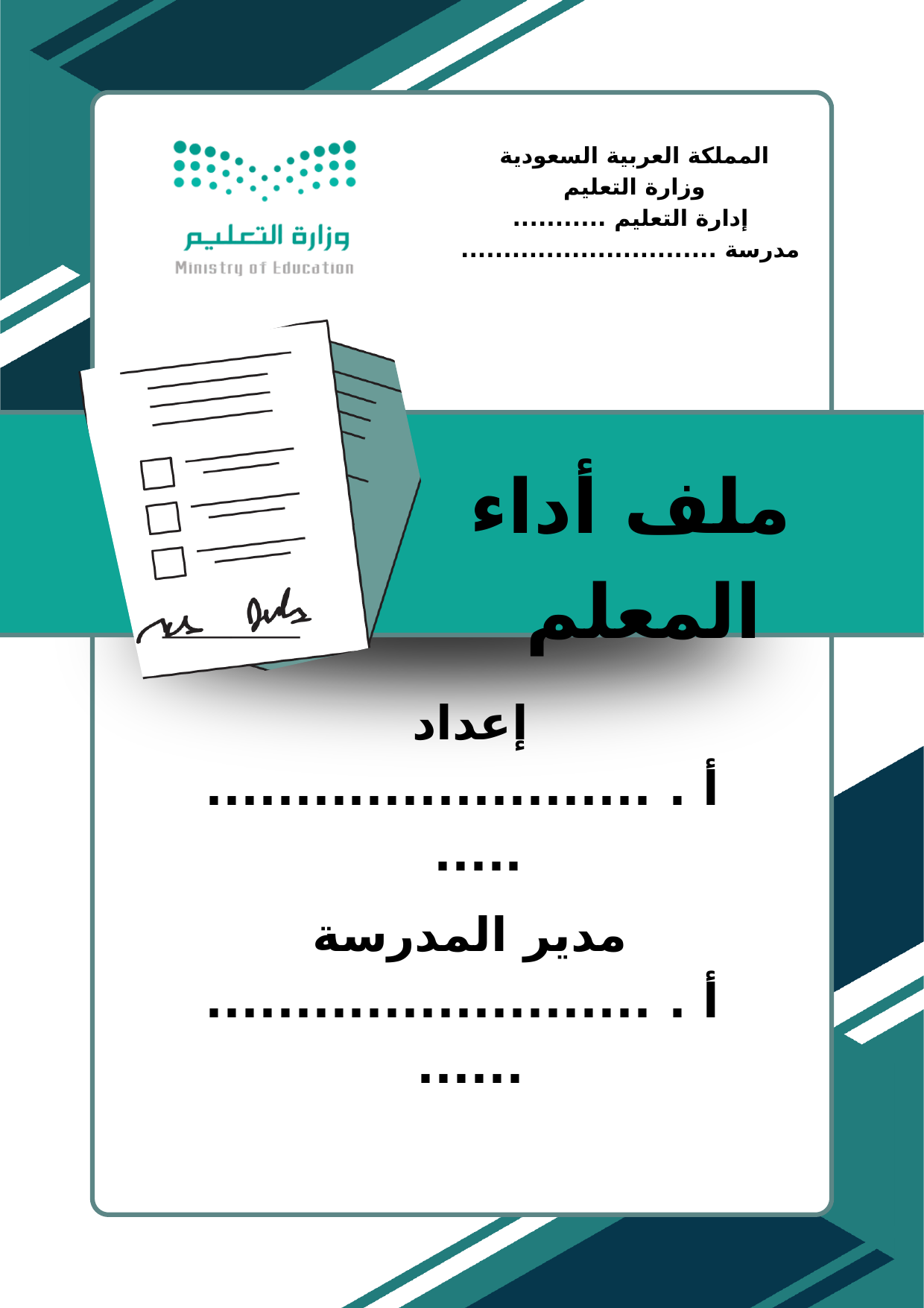

المملكة العربية السعودية
وزارة التعليم
إدارة التعليم ...........
مدرسة ..............................

ملف أداء المعلم
إعداد
أ . ..............................
مدير المدرسة
أ . ...............................